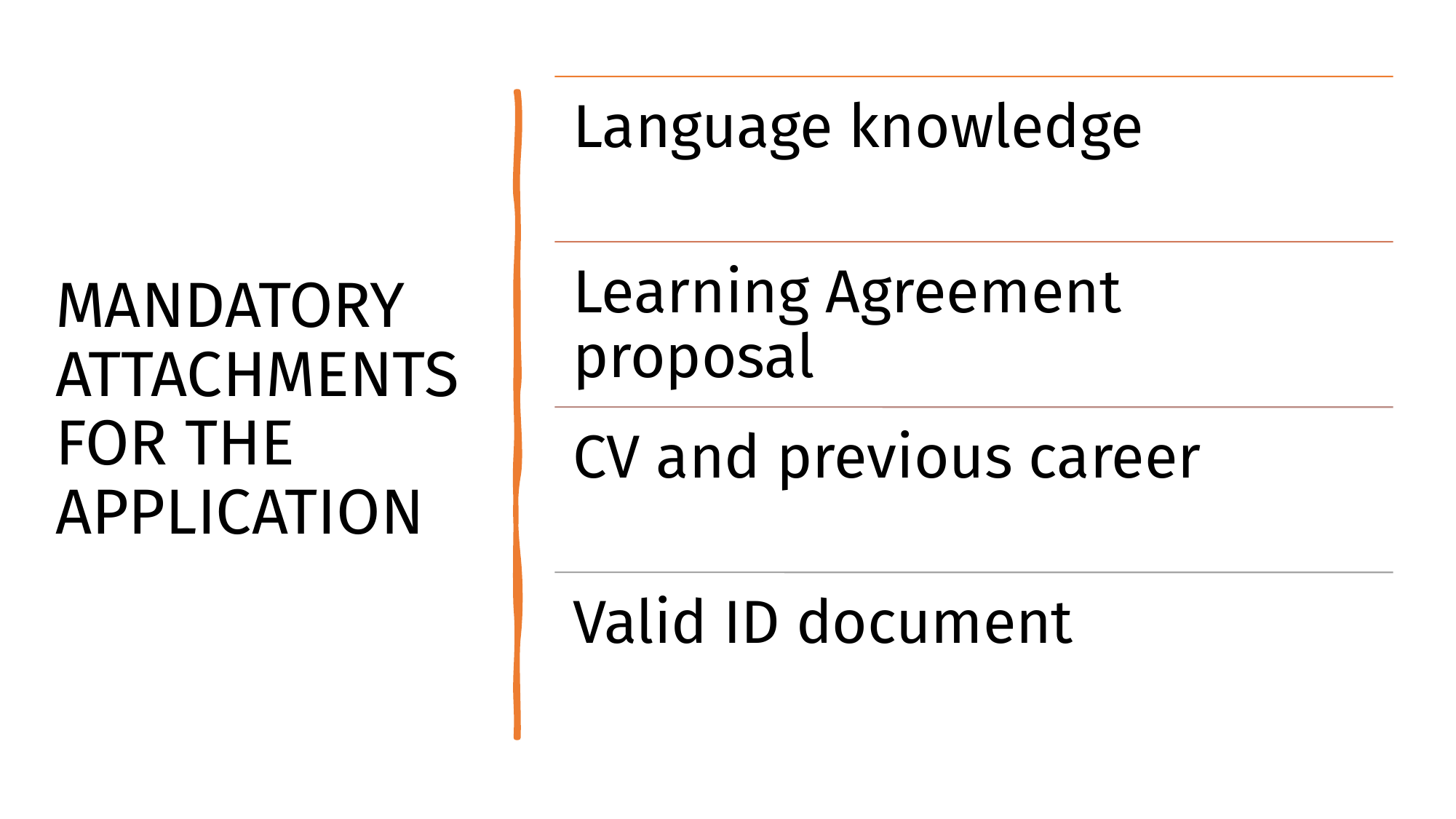

Language knowledge
Learning Agreement proposal
CV and previous career
Valid ID document
# MANDATORY ATTACHMENTS FOR THE APPLICATION